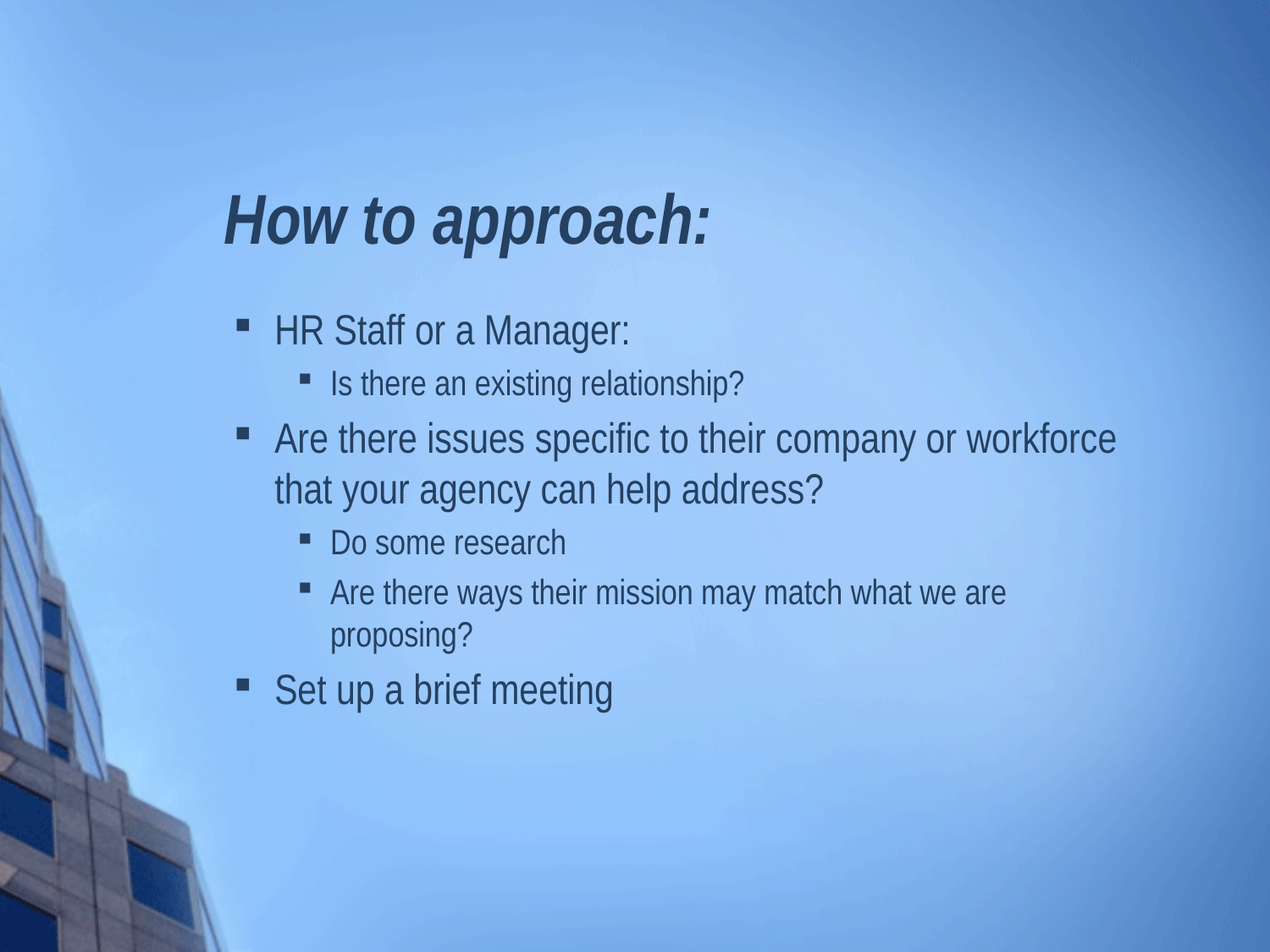

# How to approach:
HR Staff or a Manager:
Is there an existing relationship?
Are there issues specific to their company or workforce that your agency can help address?
Do some research
Are there ways their mission may match what we are proposing?
Set up a brief meeting